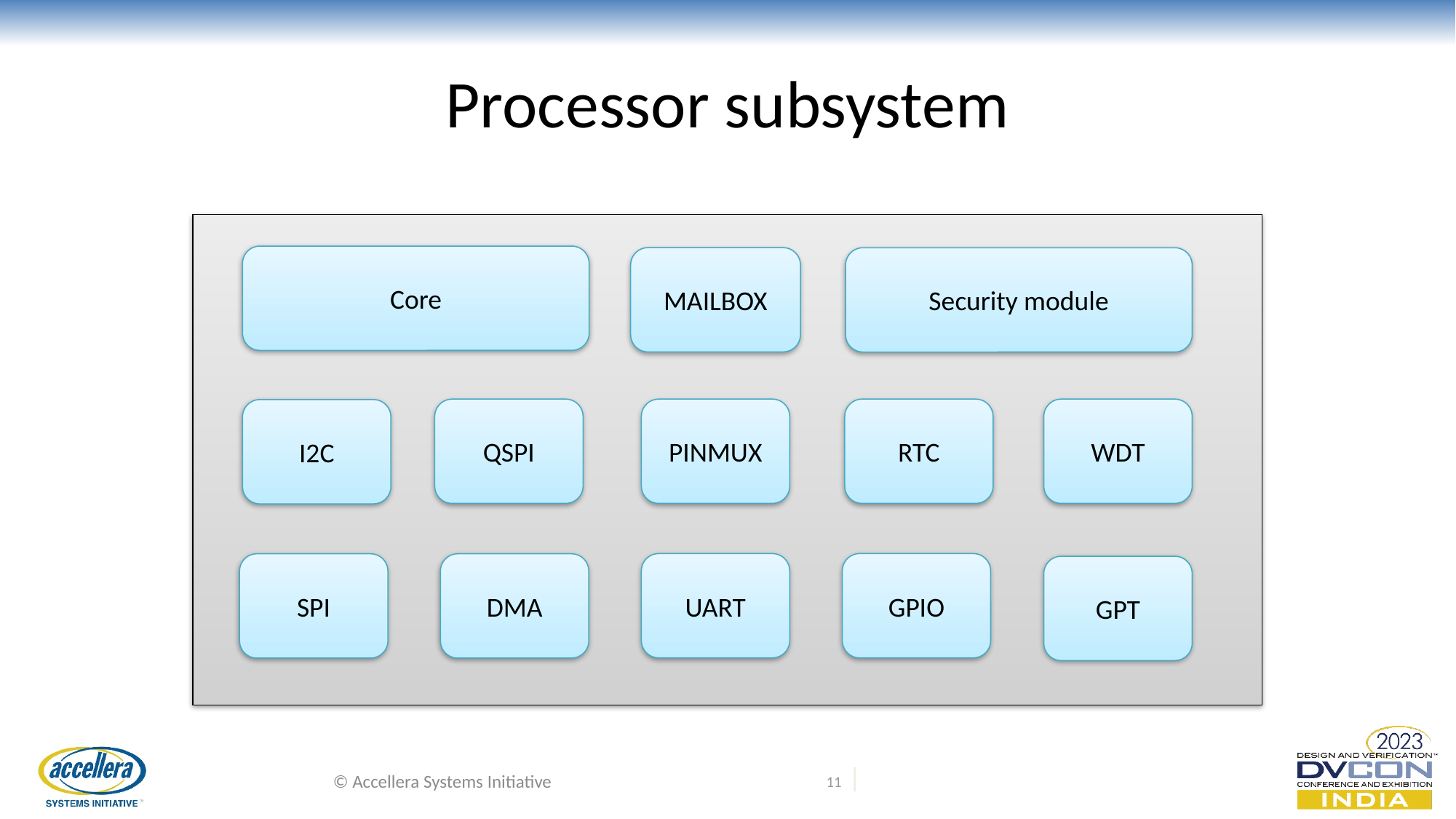

# Processor subsystem

Core
MAILBOX
Security module
PINMUX
WDT
RTC
QSPI
I2C
GPIO
UART
SPI
DMA
GPT
© Accellera Systems Initiative
11 |